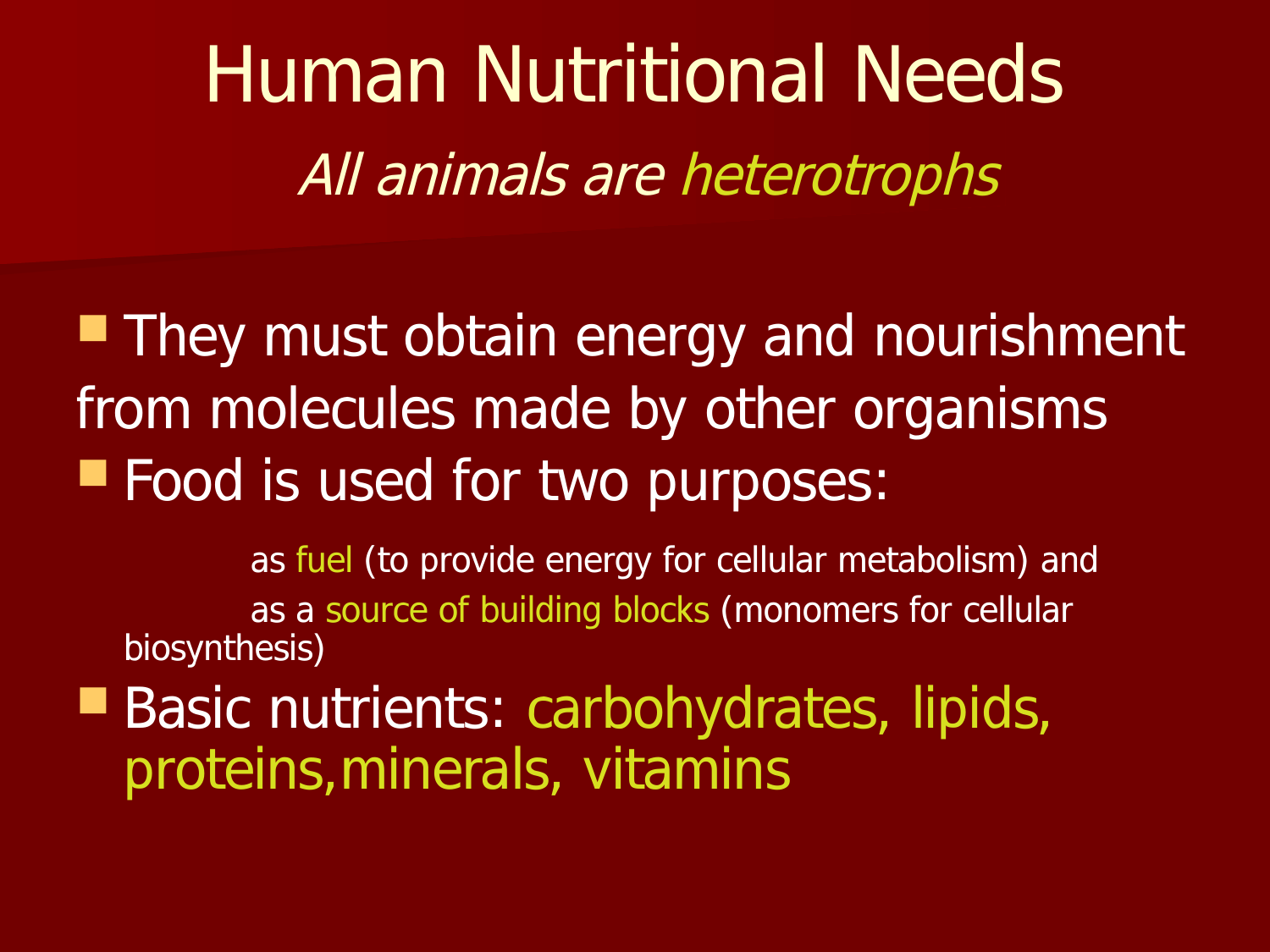

# Human Nutritional Needs All animals are heterotrophs

They must obtain energy and nourishment
from molecules made by other organisms
Food is used for two purposes:
		as fuel (to provide energy for cellular metabolism) and
		as a source of building blocks (monomers for cellular 	biosynthesis)
Basic nutrients: carbohydrates, lipids, proteins,minerals, vitamins